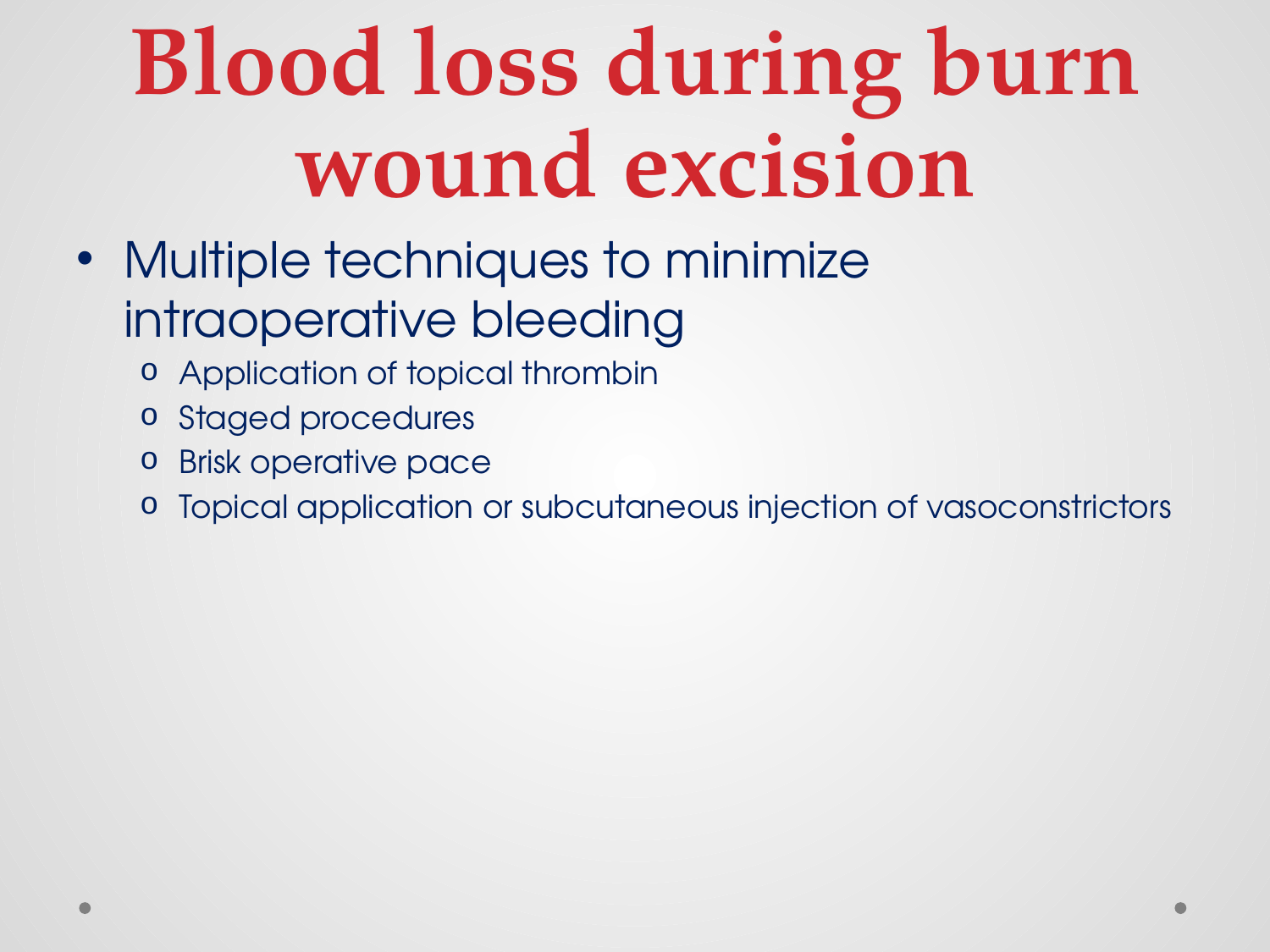

# Blood loss during burn wound excision
Multiple techniques to minimize intraoperative bleeding
Application of topical thrombin
Staged procedures
Brisk operative pace
Topical application or subcutaneous injection of vasoconstrictors